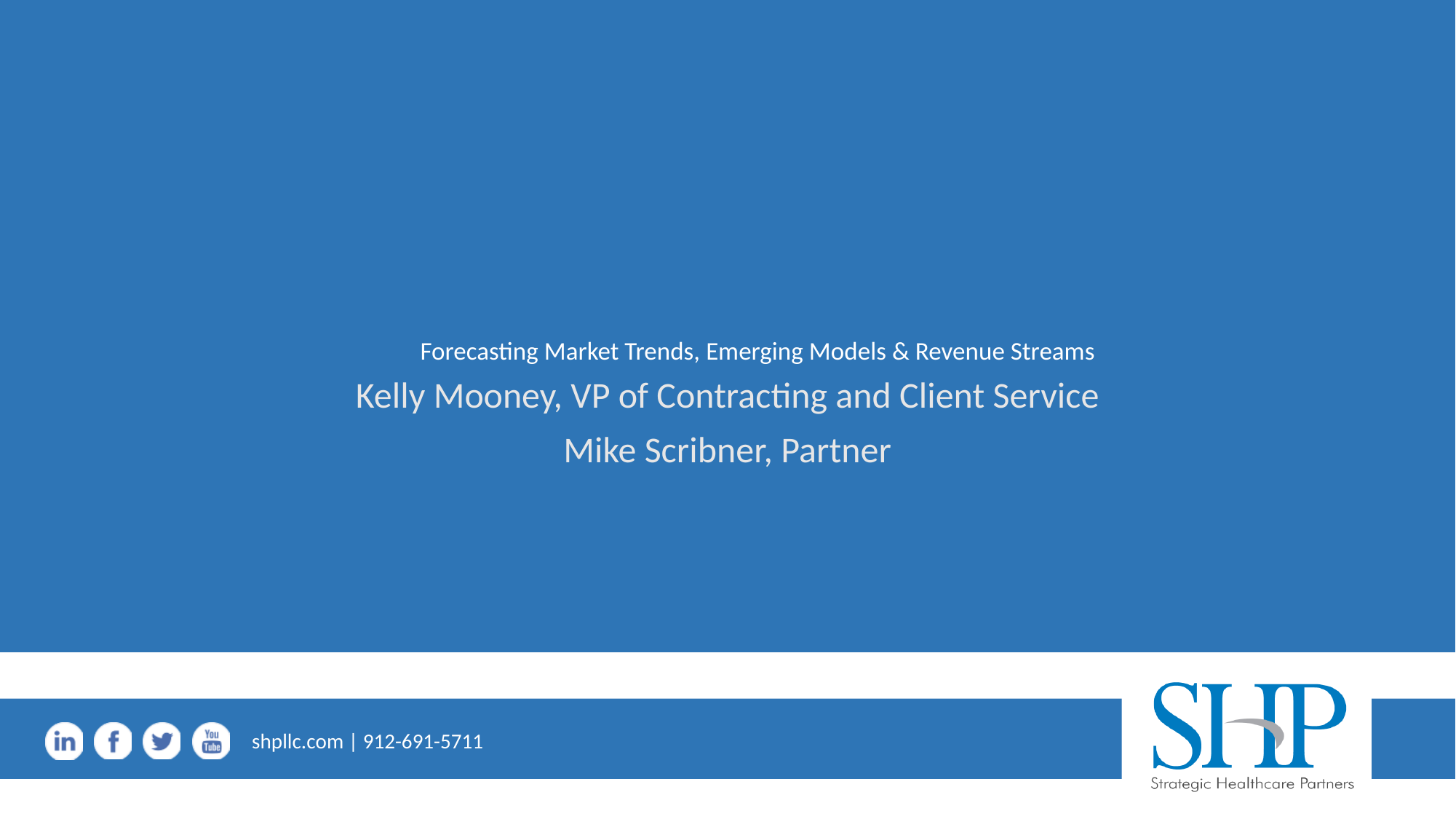

# Forecasting Market Trends, Emerging Models & Revenue Streams
Kelly Mooney, VP of Contracting and Client Service
Mike Scribner, Partner